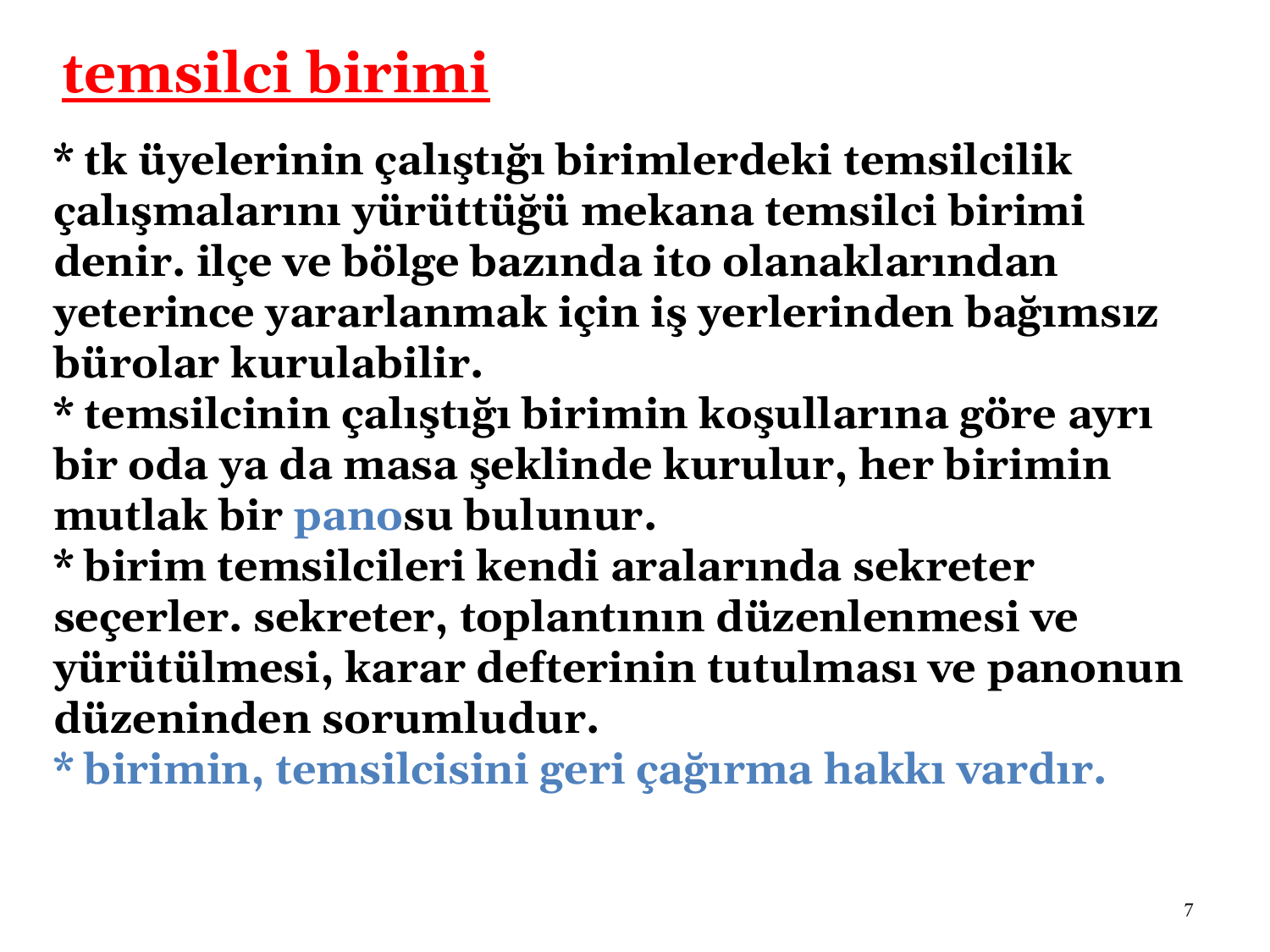

temsilci birimi
* tk üyelerinin çalıştığı birimlerdeki temsilcilik çalışmalarını yürüttüğü mekana temsilci birimi denir. ilçe ve bölge bazında ito olanaklarından yeterince yararlanmak için iş yerlerinden bağımsız bürolar kurulabilir.
* temsilcinin çalıştığı birimin koşullarına göre ayrı bir oda ya da masa şeklinde kurulur, her birimin mutlak bir panosu bulunur.
* birim temsilcileri kendi aralarında sekreter seçerler. sekreter, toplantının düzenlenmesi ve yürütülmesi, karar defterinin tutulması ve panonun düzeninden sorumludur.
* birimin, temsilcisini geri çağırma hakkı vardır.

7